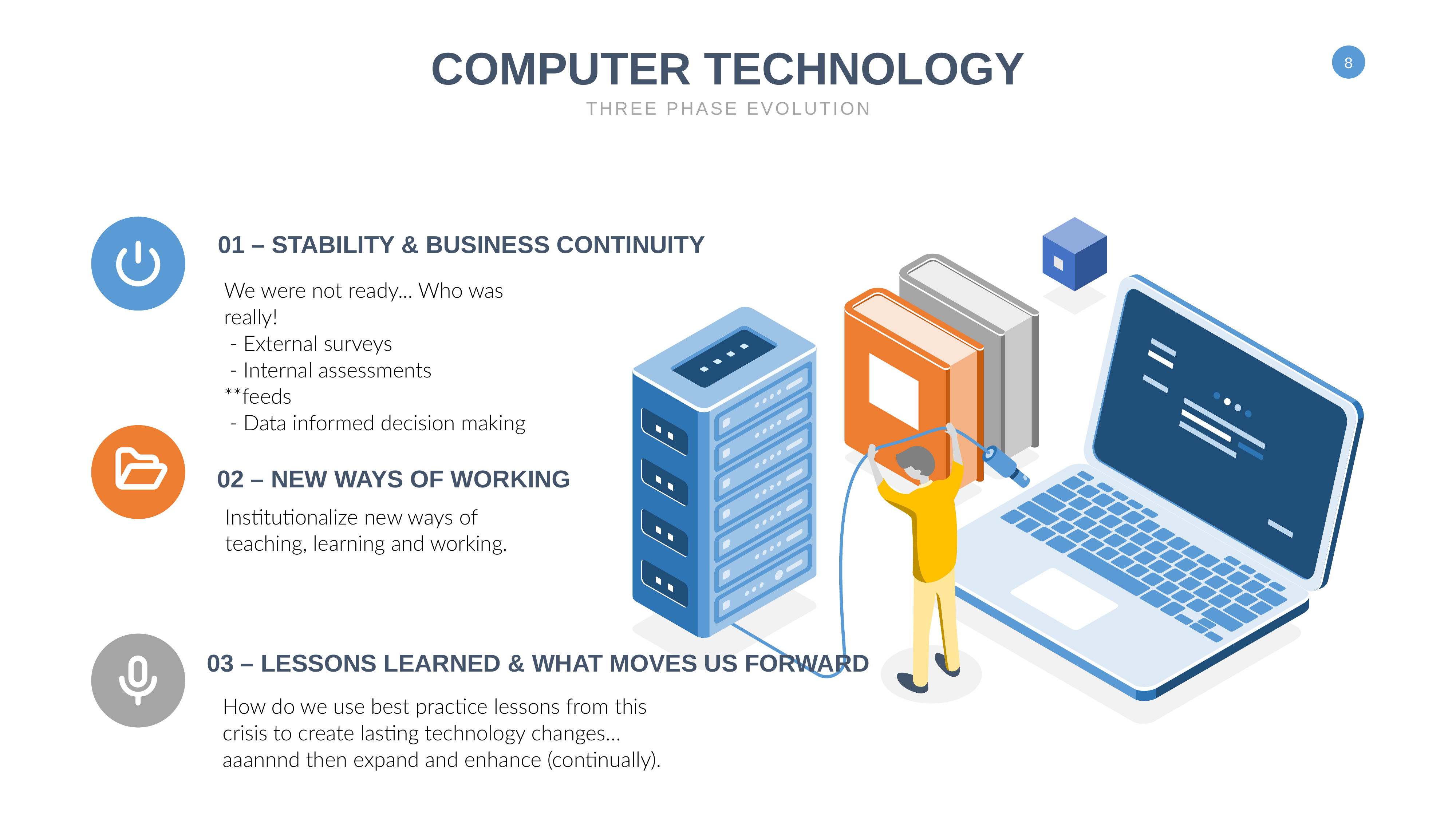

COMPUTER TECHNOLOGY
THREE PHASE EVOLUTION

01 – STABILITY & BUSINESS CONTINUITY

We were not ready... Who was really!
 - External surveys
 - Internal assessments
**feeds
 - Data informed decision making

02 – NEW WAYS OF WORKING
Institutionalize new ways of teaching, learning and working.

03 – LESSONS LEARNED & WHAT MOVES US FORWARD

How do we use best practice lessons from this crisis to create lasting technology changes… aaannnd then expand and enhance (continually).